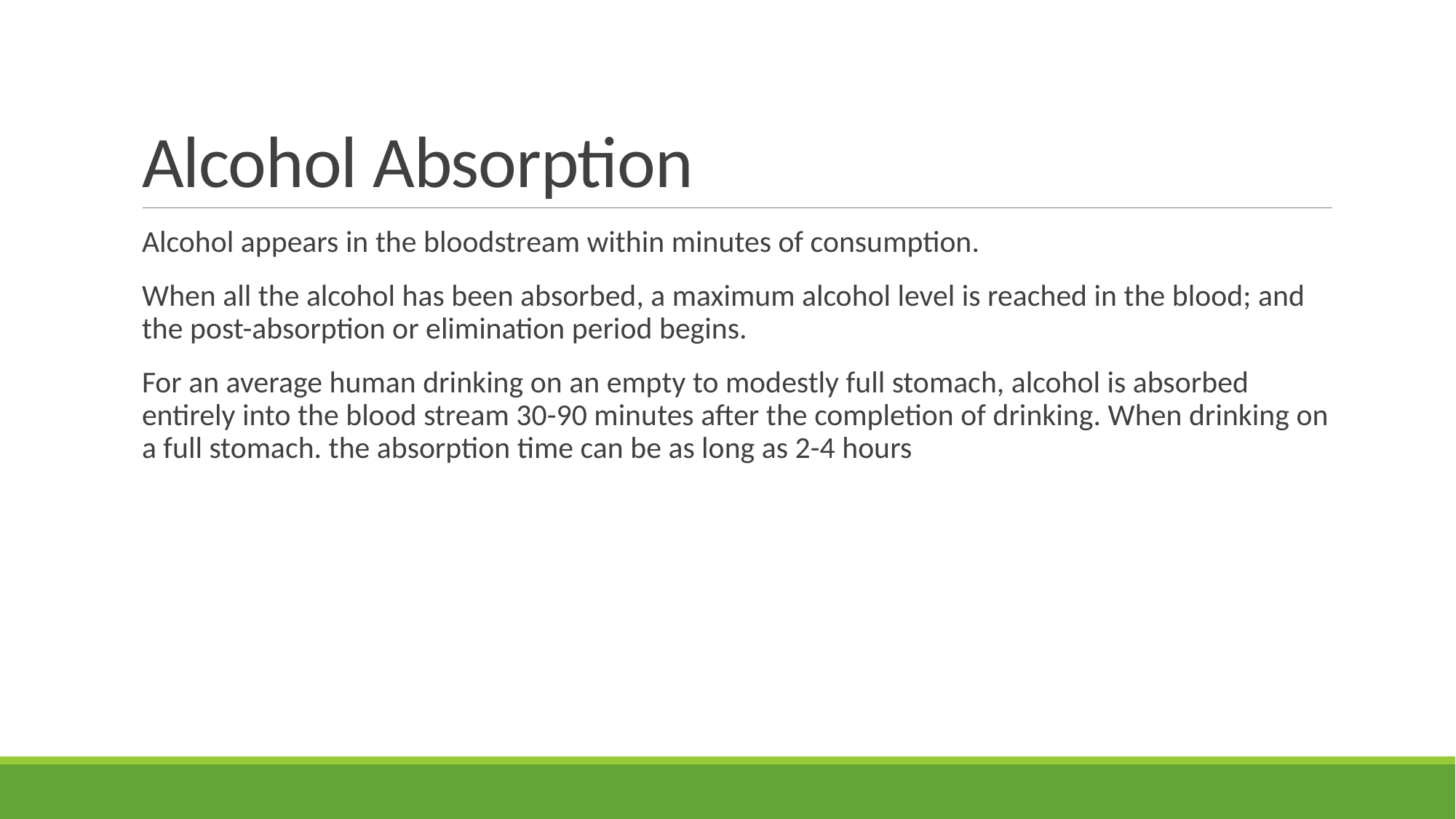

# Alcohol Absorption
Alcohol appears in the bloodstream within minutes of consumption.
When all the alcohol has been absorbed, a maximum alcohol level is reached in the blood; and the post-absorption or elimination period begins.
For an average human drinking on an empty to modestly full stomach, alcohol is absorbed entirely into the blood stream 30-90 minutes after the completion of drinking. When drinking on a full stomach. the absorption time can be as long as 2-4 hours